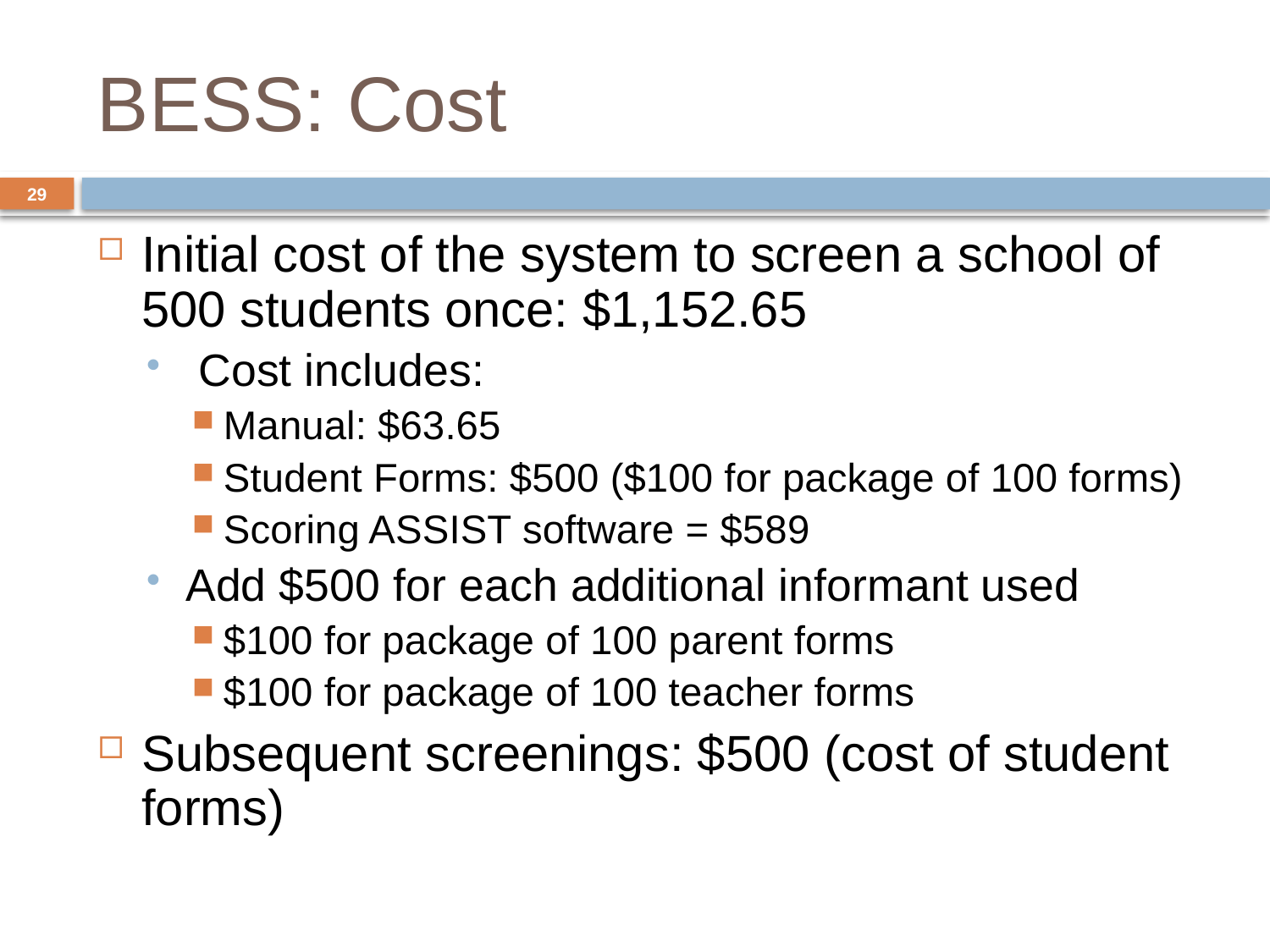

# BESS: Cost
29
Initial cost of the system to screen a school of 500 students once: $1,152.65
 Cost includes:
Manual: $63.65
Student Forms: $500 ($100 for package of 100 forms)
Scoring ASSIST software = $589
Add $500 for each additional informant used
$100 for package of 100 parent forms
$100 for package of 100 teacher forms
Subsequent screenings: $500 (cost of student forms)